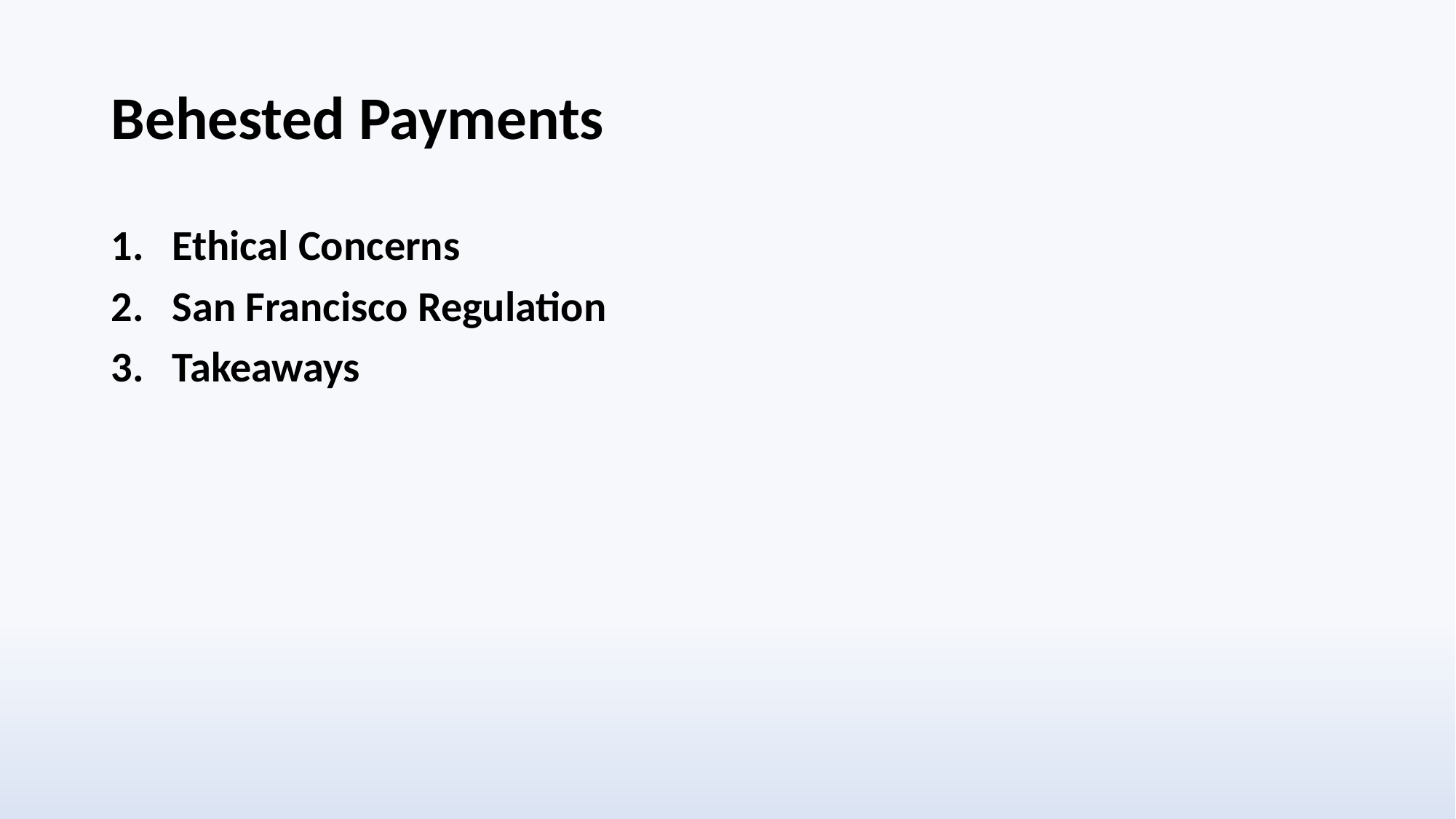

Behested Payments
Ethical Concerns
San Francisco Regulation
Takeaways